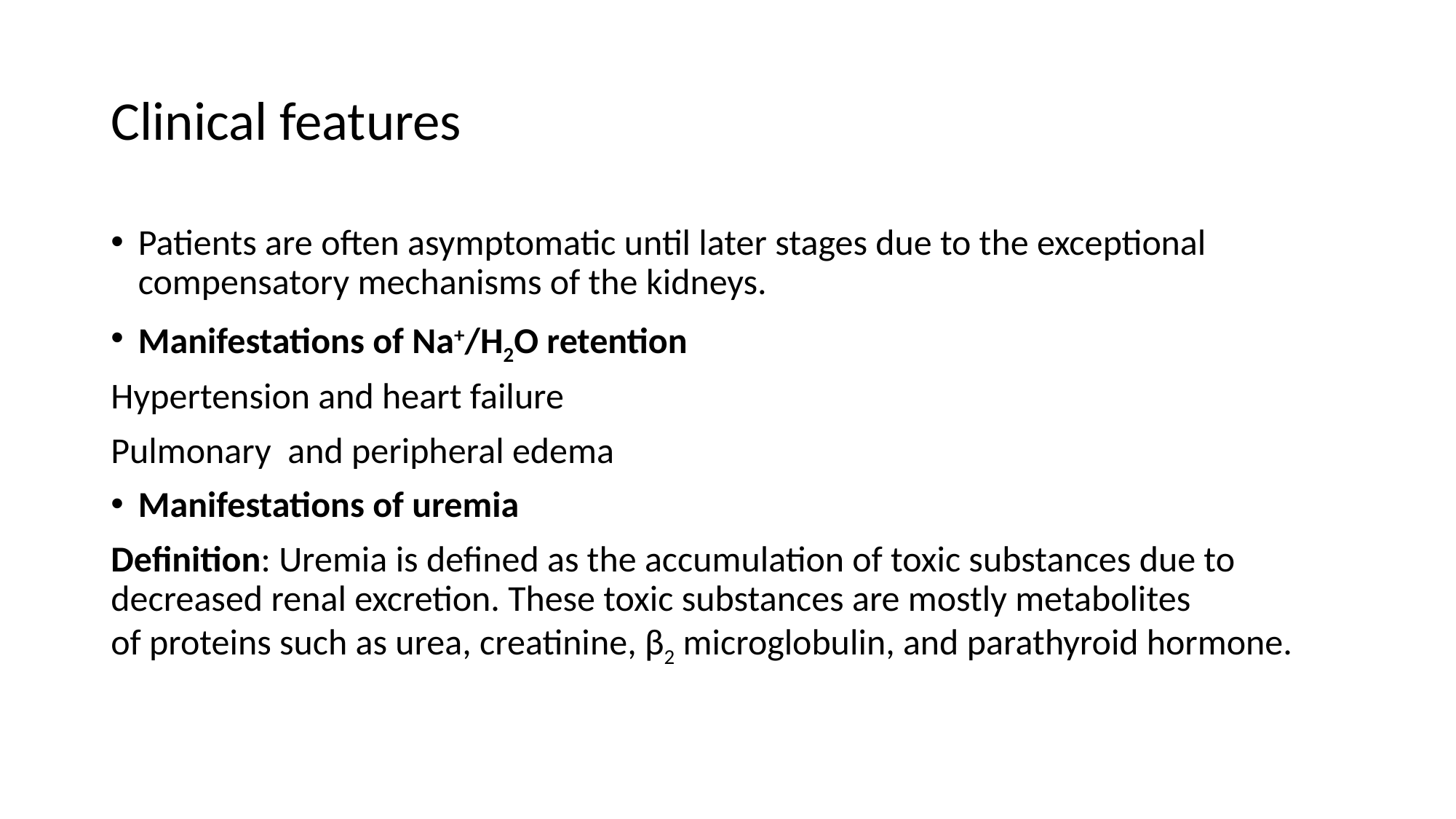

# Clinical features
Patients are often asymptomatic until later stages due to the exceptional compensatory mechanisms of the kidneys.
Manifestations of Na+/H2O retention
Hypertension and heart failure
Pulmonary  and peripheral edema
Manifestations of uremia
Definition: Uremia is defined as the accumulation of toxic substances due to decreased renal excretion. These toxic substances are mostly metabolites of proteins such as urea, creatinine, β2 microglobulin, and parathyroid hormone.